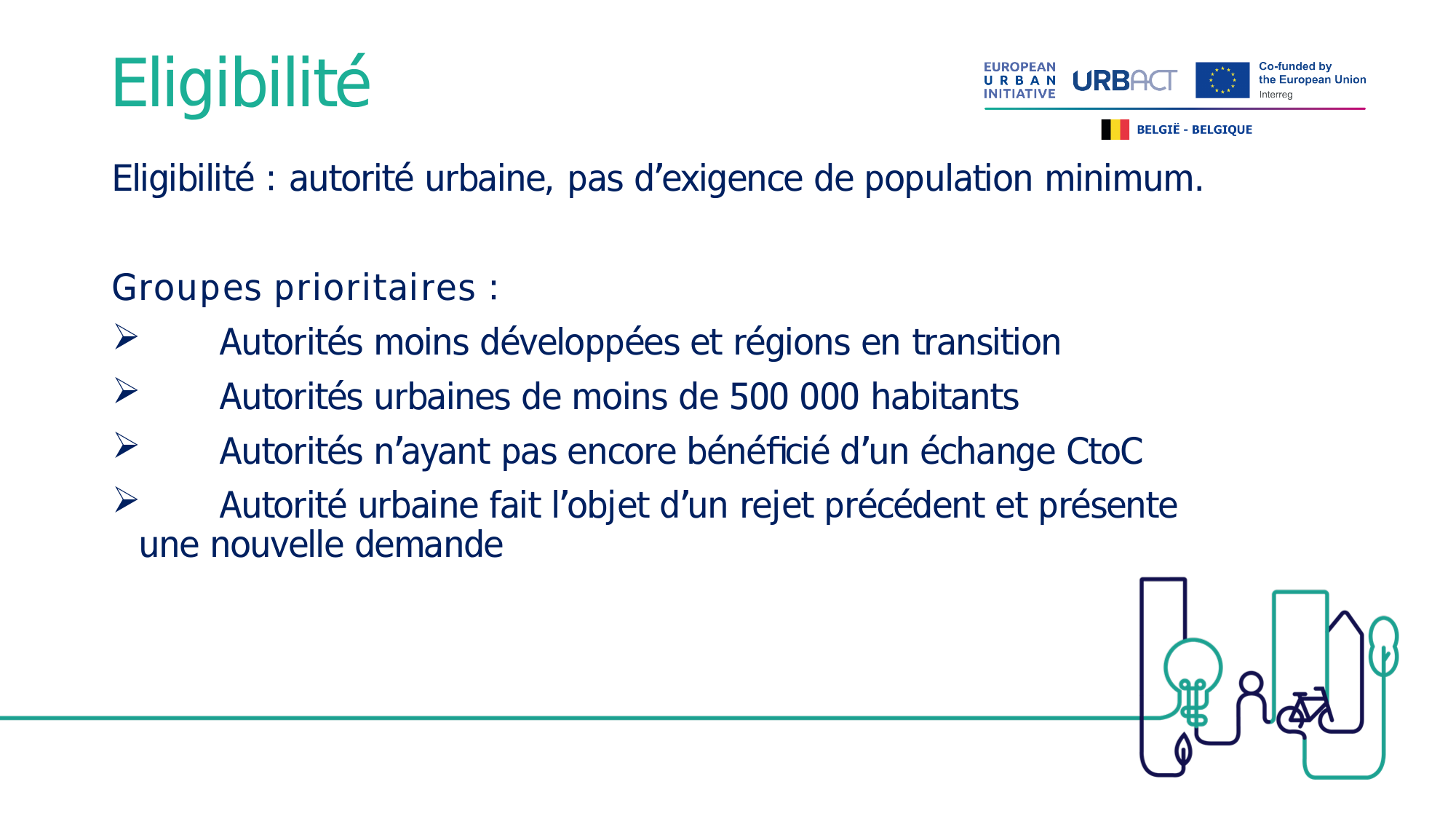

# Eligibilité
Eligibilité : autorité urbaine, pas d’exigence de population minimum.

Groupes prioritaires :
       Autorités moins développées et régions en transition
       Autorités urbaines de moins de 500 000 habitants
       Autorités n’ayant pas encore bénéficié d’un échange CtoC
       Autorité urbaine fait l’objet d’un rejet précédent et présente une nouvelle demande